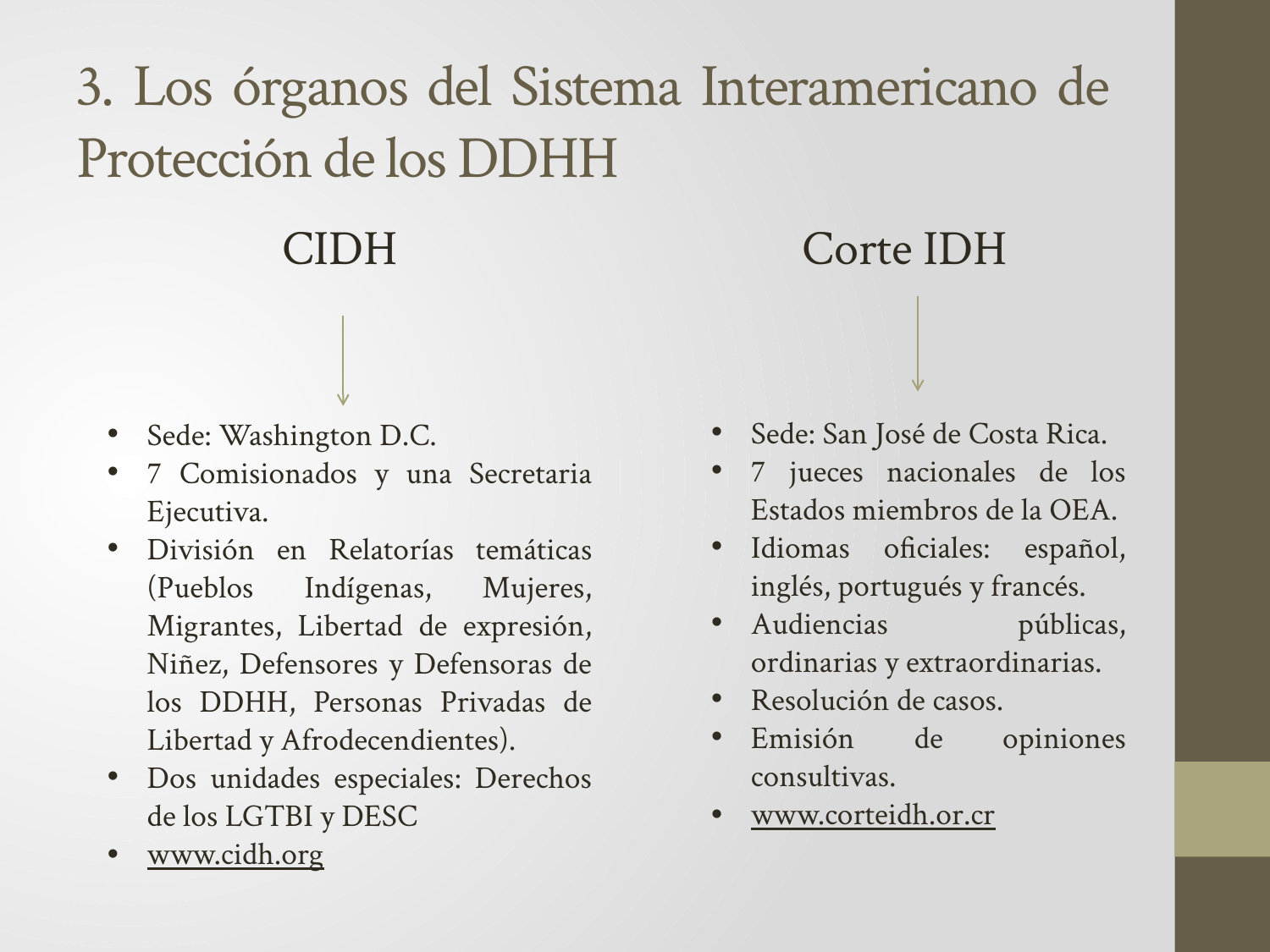

# 3. Los órganos del Sistema Interamericano de Protección de los DDHH
CIDH
Corte IDH
Sede: San José de Costa Rica.
7 jueces nacionales de los Estados miembros de la OEA.
Idiomas oficiales: español, inglés, portugués y francés.
Audiencias públicas, ordinarias y extraordinarias.
Resolución de casos.
Emisión de opiniones consultivas.
www.corteidh.or.cr
Sede: Washington D.C.
7 Comisionados y una Secretaria Ejecutiva.
División en Relatorías temáticas (Pueblos Indígenas, Mujeres, Migrantes, Libertad de expresión, Niñez, Defensores y Defensoras de los DDHH, Personas Privadas de Libertad y Afrodecendientes).
Dos unidades especiales: Derechos de los LGTBI y DESC
www.cidh.org